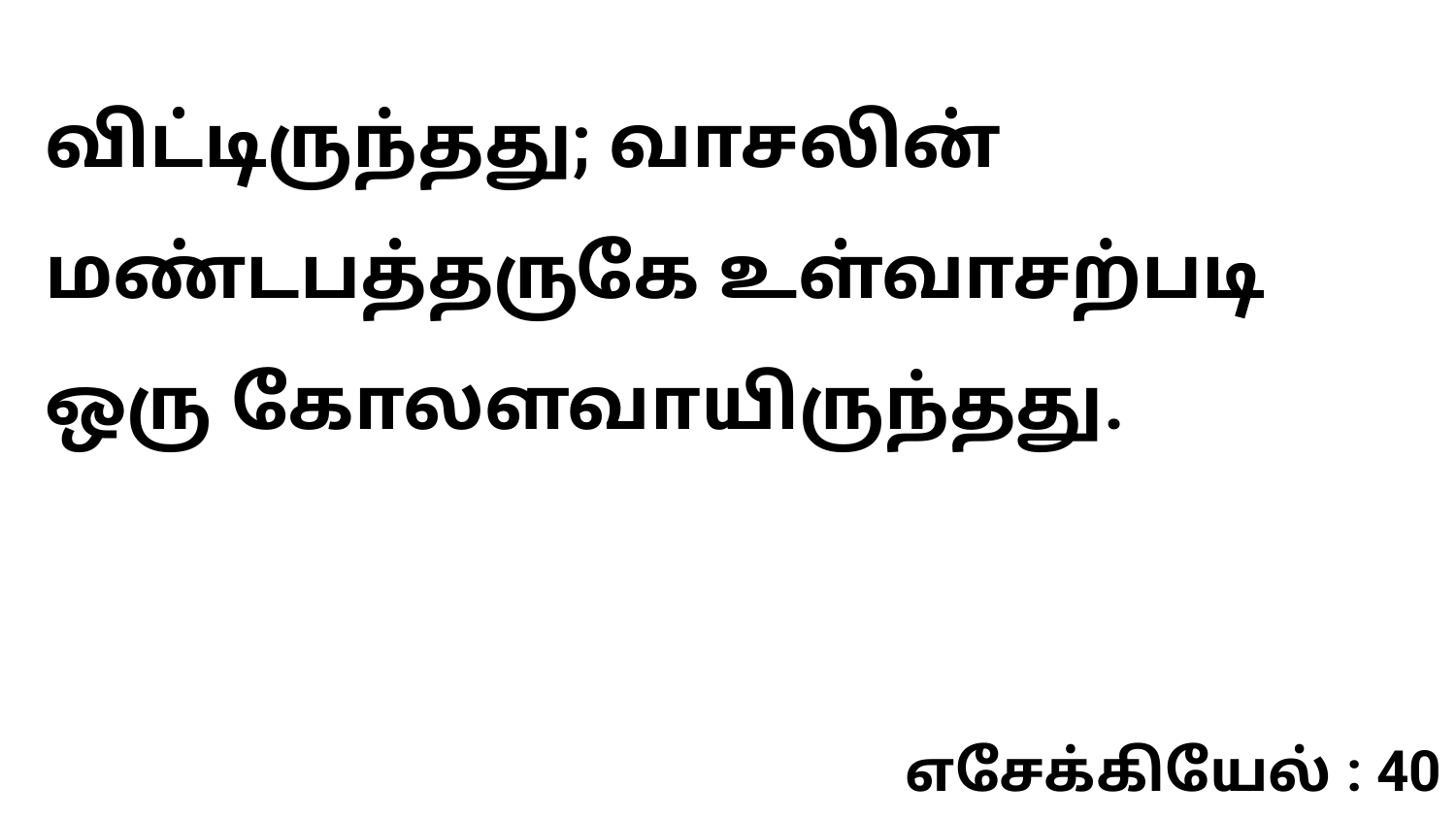

விட்டிருந்தது; வாசலின் மண்டபத்தருகே உள்வாசற்படி ஒரு கோலளவாயிருந்தது.
எசேக்கியேல் : 40